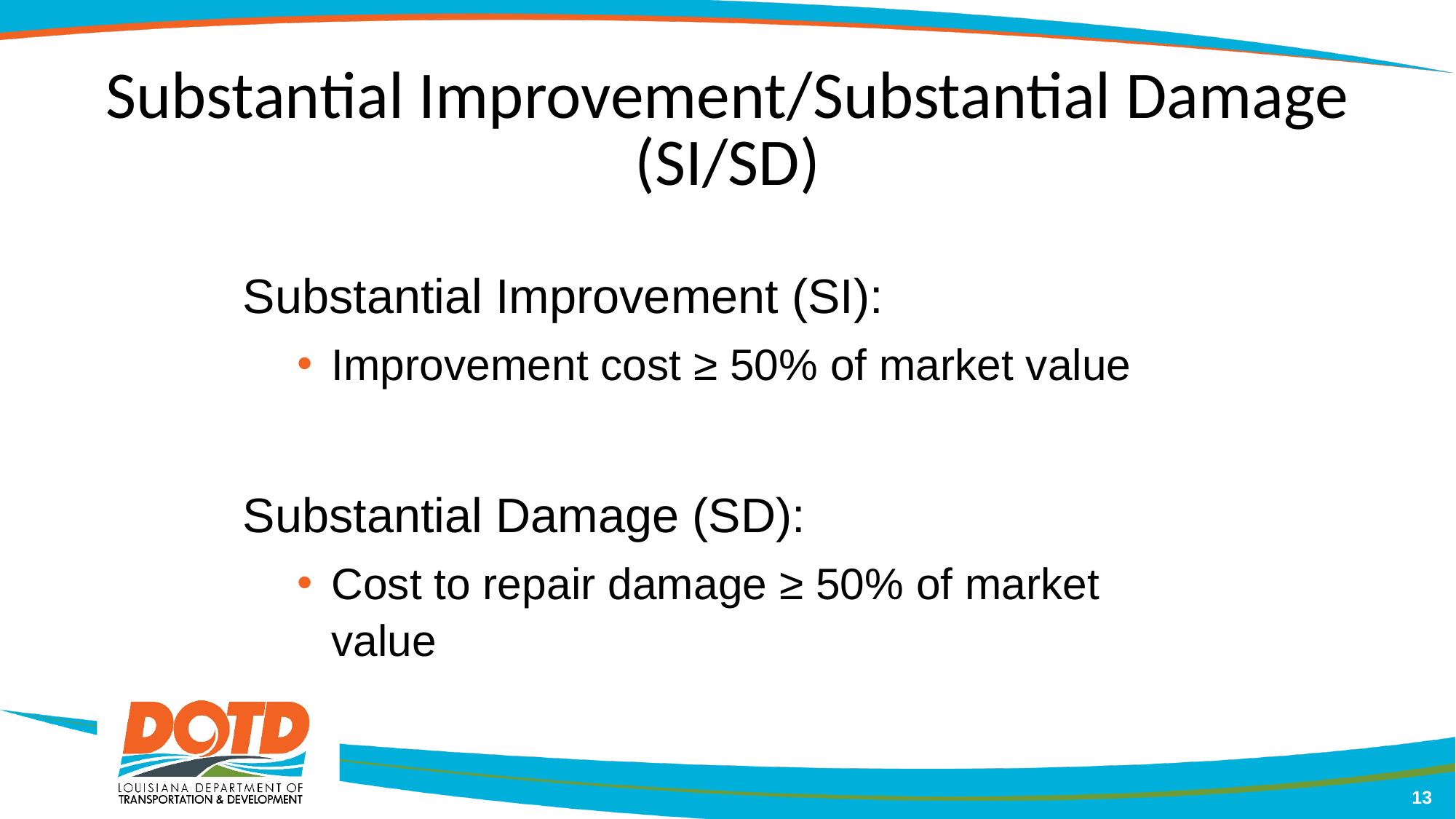

# Substantial Improvement/Substantial Damage (SI/SD)
Substantial Improvement (SI):
Improvement cost ≥ 50% of market value

Substantial Damage (SD):
Cost to repair damage ≥ 50% of market value

13